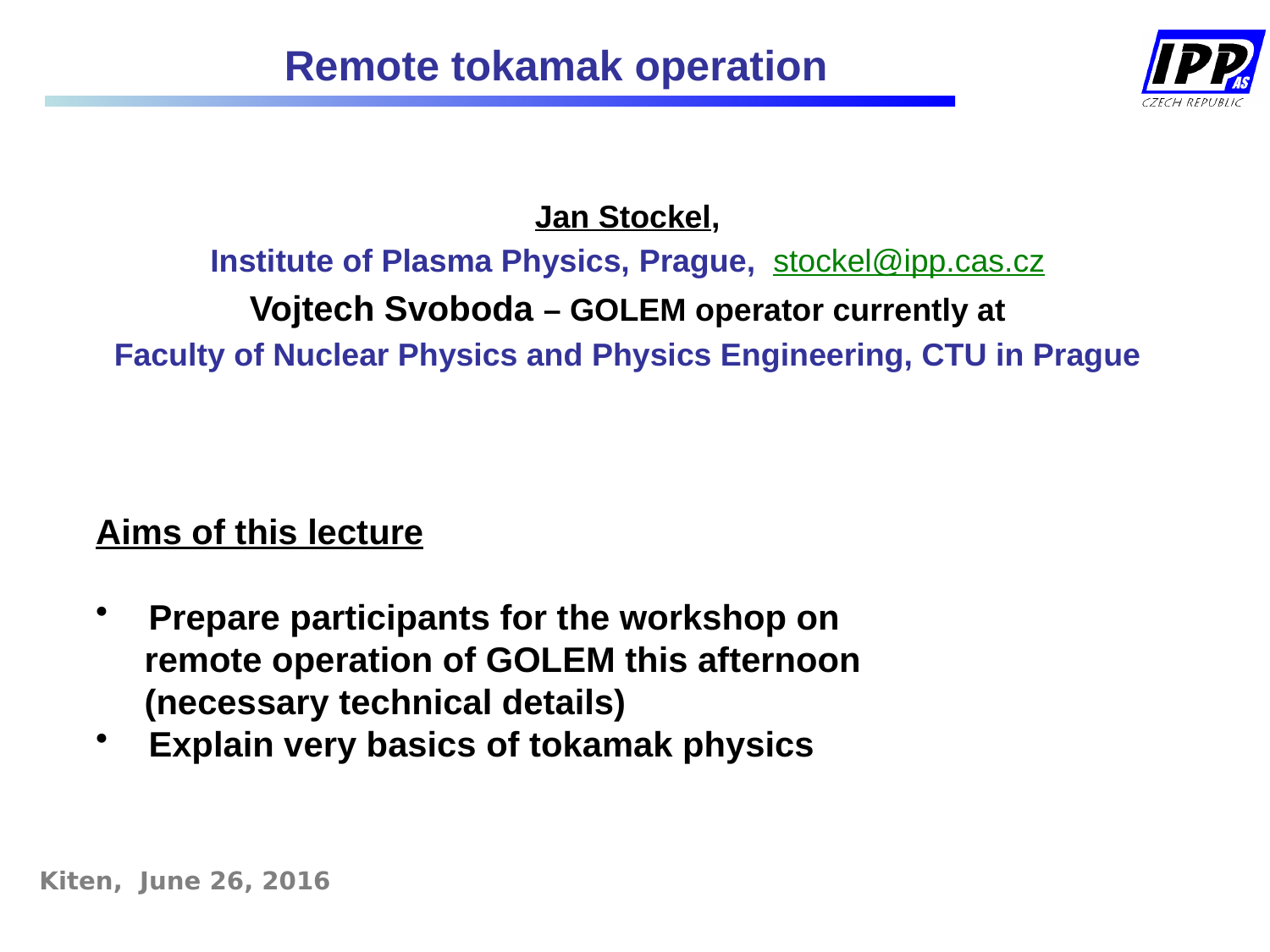

# Remote tokamak operation
Jan Stockel,
Institute of Plasma Physics, Prague,  stockel@ipp.cas.cz
Vojtech Svoboda – GOLEM operator currently at
Faculty of Nuclear Physics and Physics Engineering, CTU in Prague

Aims of this lecture

Prepare participants for the workshop on
     remote operation of GOLEM this afternoon
     (necessary technical details)
Explain very basics of tokamak physics
Kiten,  June 26, 2016